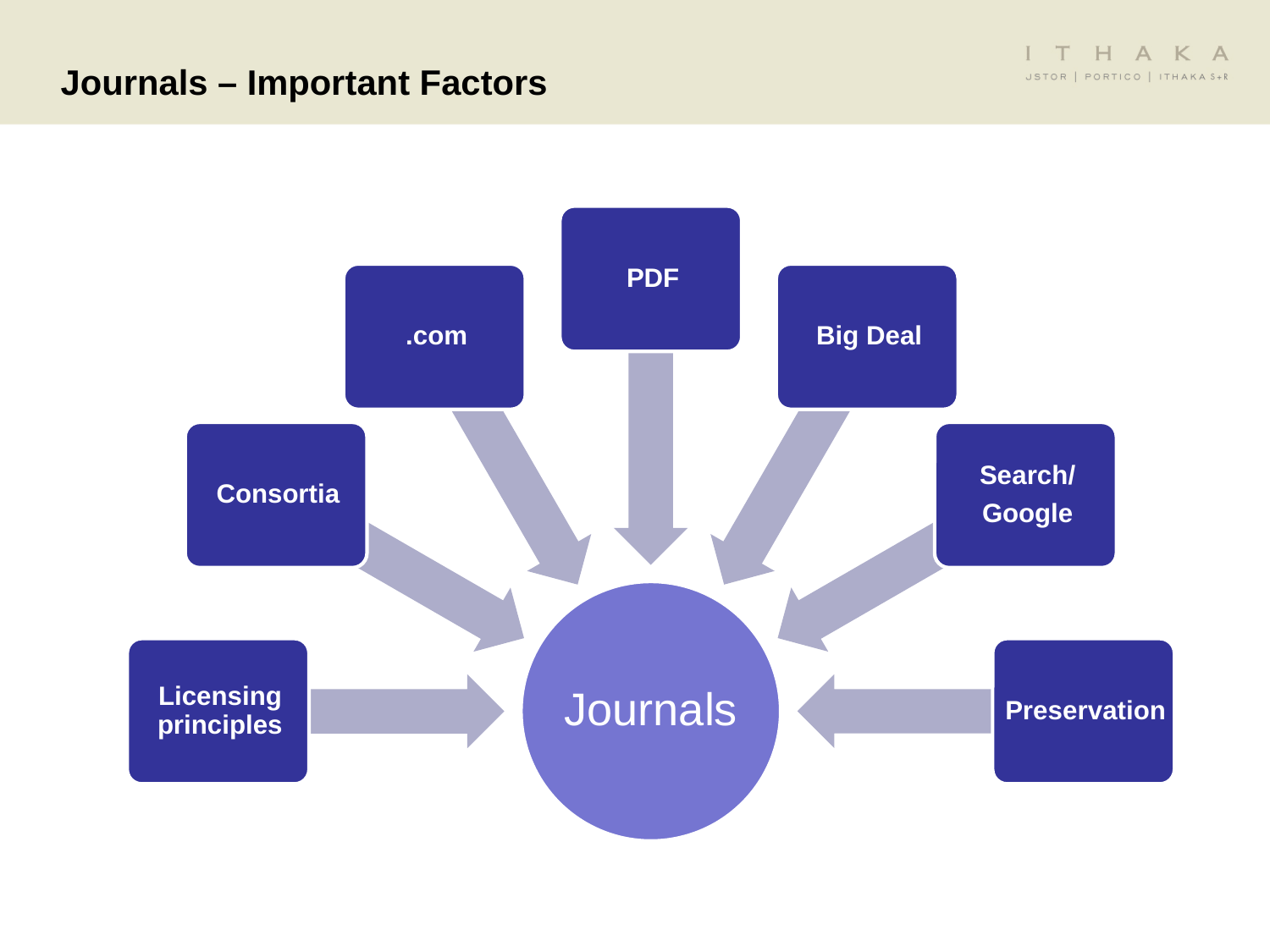

Journals – Important Factors
Journals
Licensing principles
Consortia
.com
PDF
Big Deal
Search/
Google
Preservation